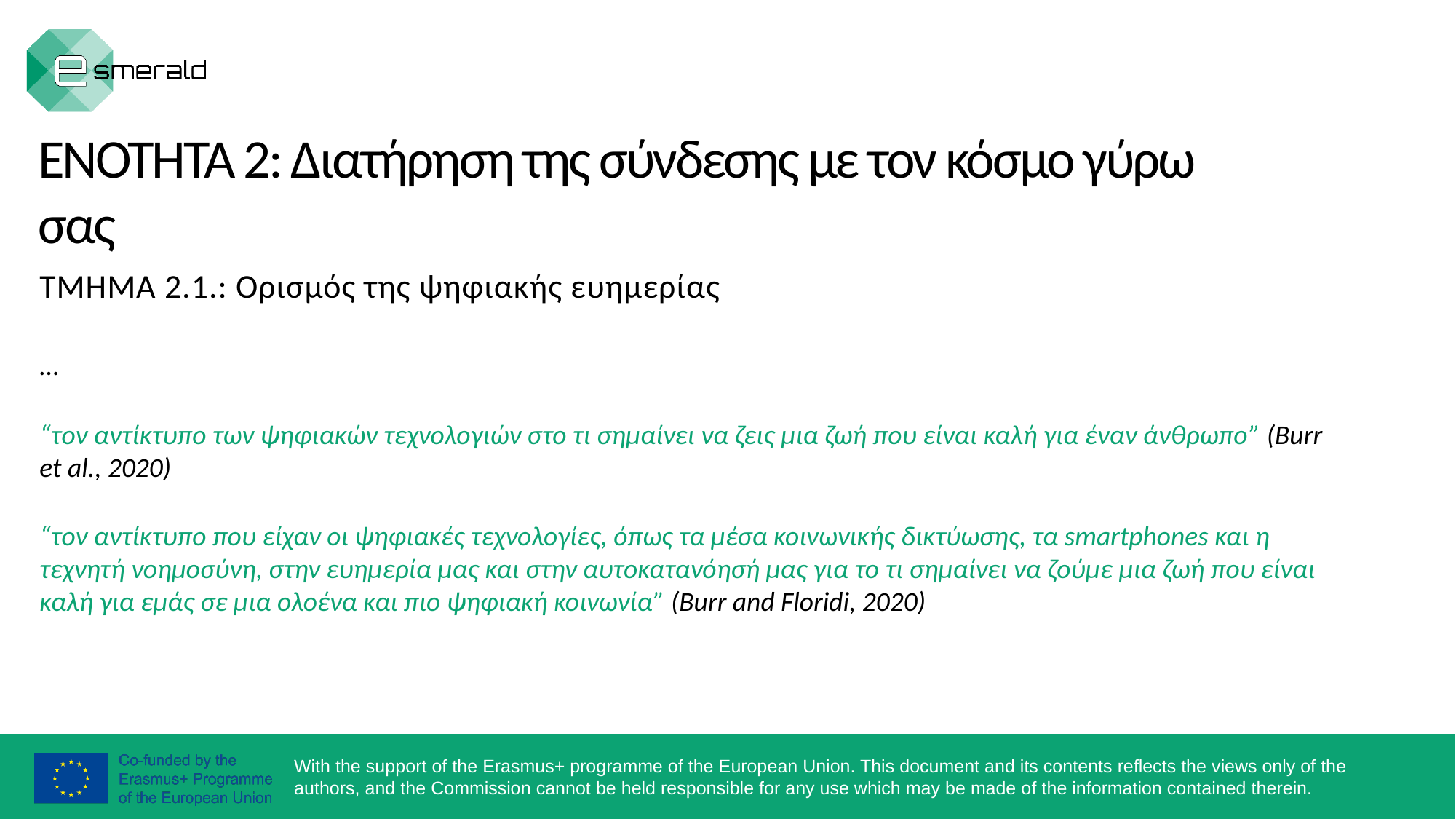

ΕΝΟΤΗΤΑ 2: Διατήρηση της σύνδεσης με τον κόσμο γύρω σας

ΤΜΗΜΑ 2.1.: Ορισμός της ψηφιακής ευημερίας

…

“τον αντίκτυπο των ψηφιακών τεχνολογιών στο τι σημαίνει να ζεις μια ζωή που είναι καλή για έναν άνθρωπο” (Burr et al., 2020)

“τον αντίκτυπο που είχαν οι ψηφιακές τεχνολογίες, όπως τα μέσα κοινωνικής δικτύωσης, τα smartphones και η τεχνητή νοημοσύνη, στην ευημερία μας και στην αυτοκατανόησή μας για το τι σημαίνει να ζούμε μια ζωή που είναι καλή για εμάς σε μια ολοένα και πιο ψηφιακή κοινωνία” (Burr and Floridi, 2020)